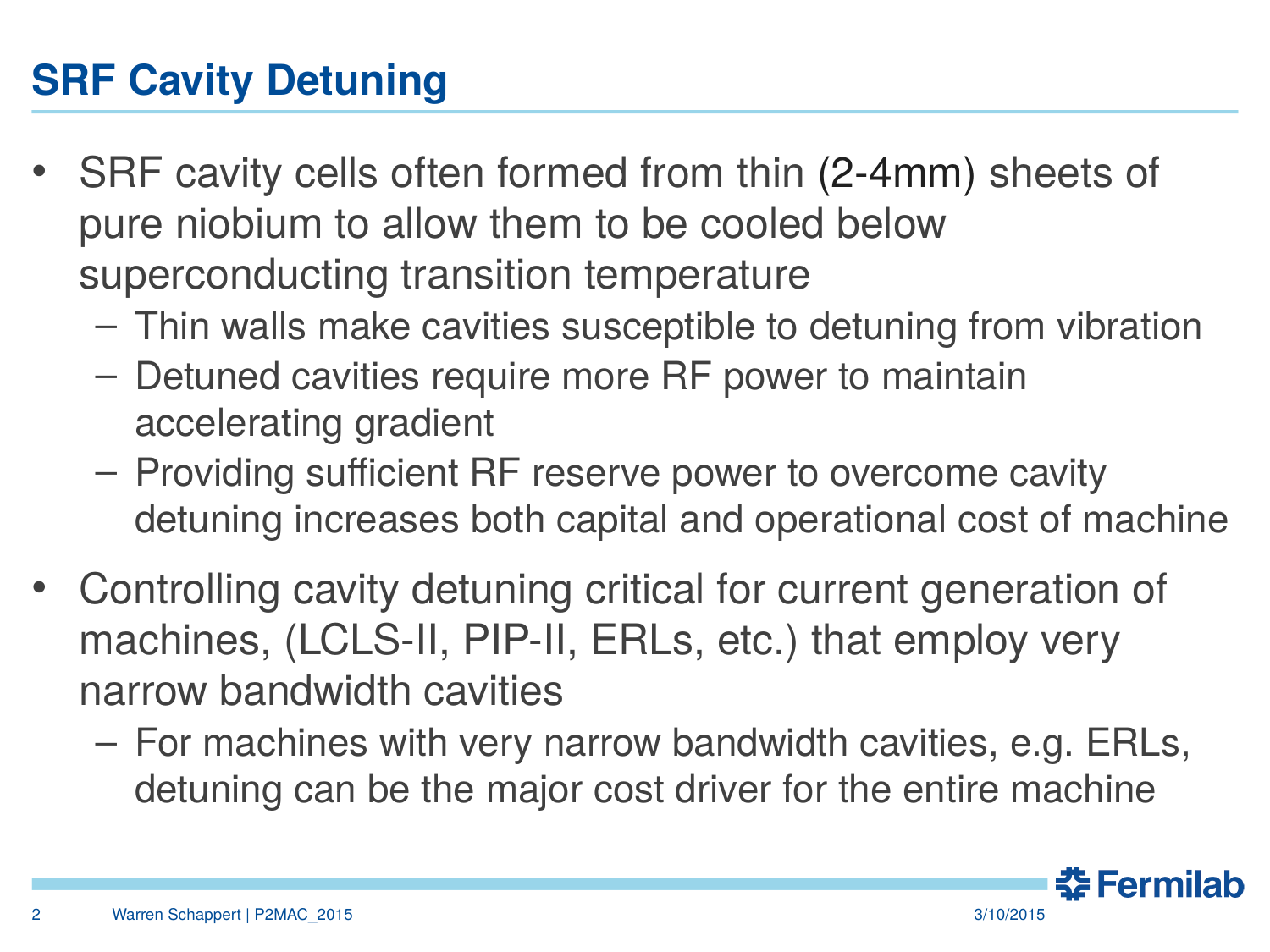

# SRF Cavity Detuning
SRF cavity cells often formed from thin (2-4mm) sheets of pure niobium to allow them to be cooled below superconducting transition temperature
Thin walls make cavities susceptible to detuning from vibration
Detuned cavities require more RF power to maintain accelerating gradient
Providing sufficient RF reserve power to overcome cavity detuning increases both capital and operational cost of machine
Controlling cavity detuning critical for current generation of machines, (LCLS-II, PIP-II, ERLs, etc.) that employ very narrow bandwidth cavities
For machines with very narrow bandwidth cavities, e.g. ERLs, detuning can be the major cost driver for the entire machine

2
Warren Schappert | P2MAC_2015
3/10/2015